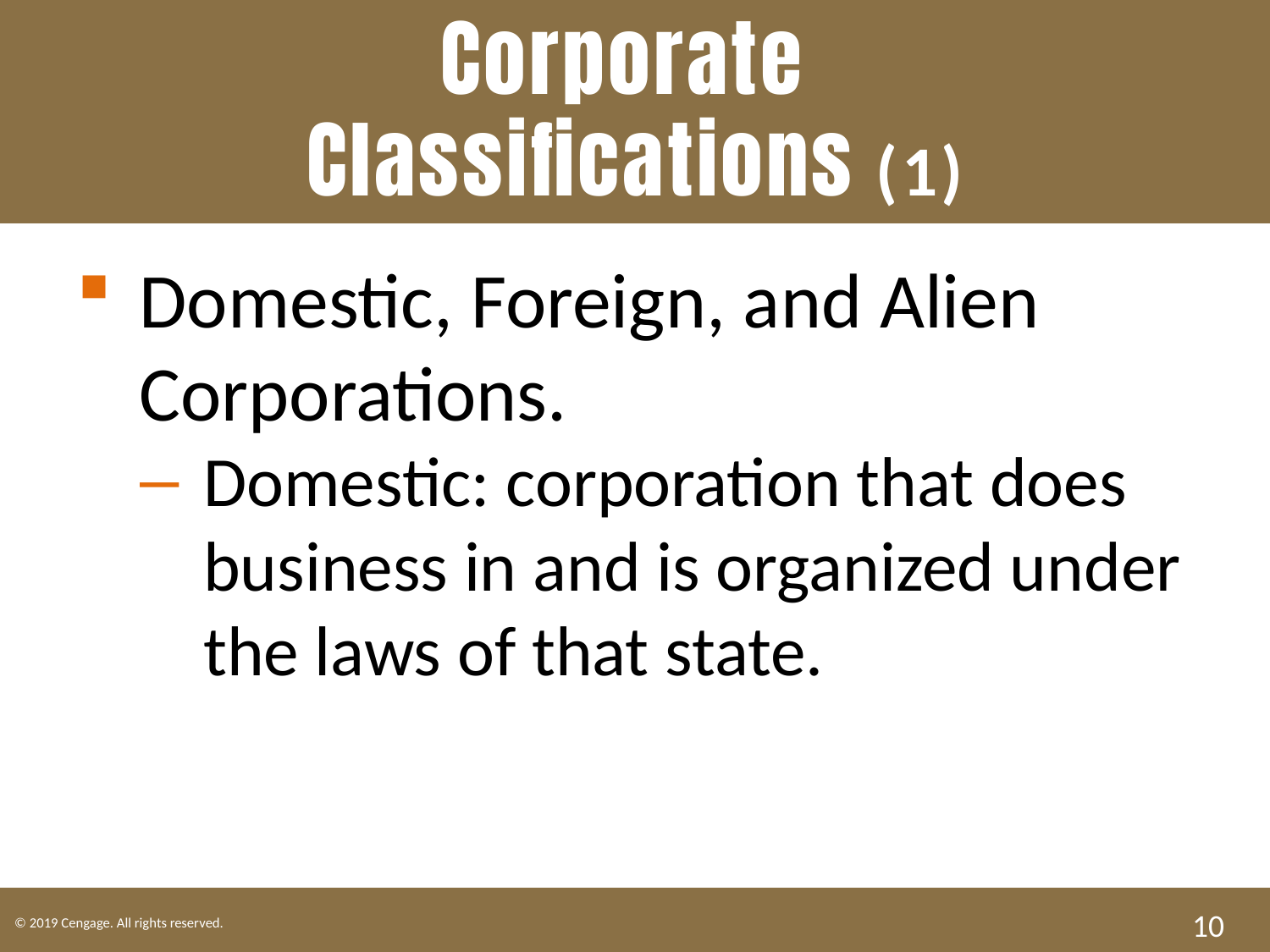

# Corporate Classifications (1)
Domestic, Foreign, and Alien Corporations.
Domestic: corporation that does business in and is organized under the laws of that state.